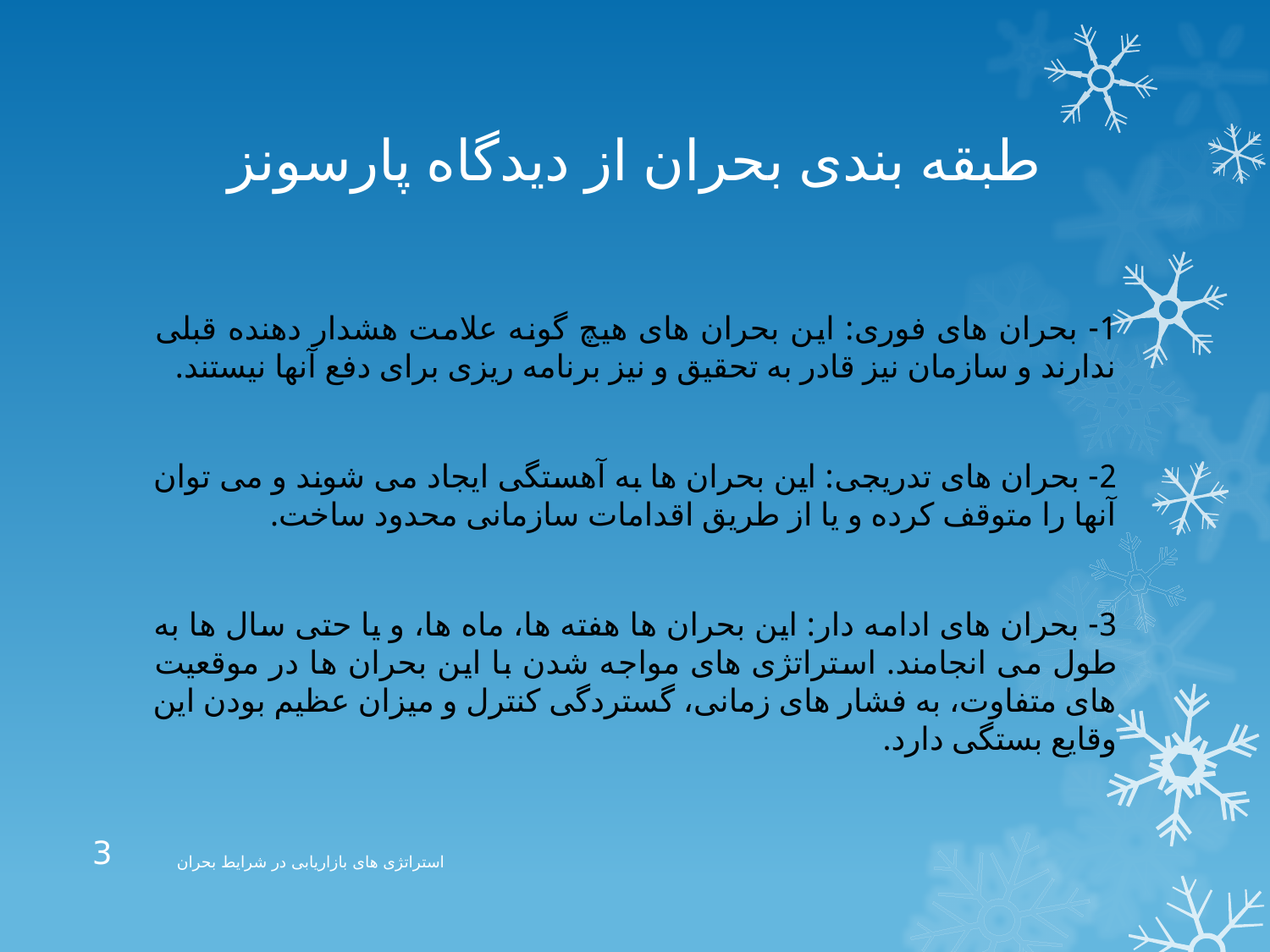

# طبقه بندی بحران از دیدگاه پارسونز
1- بحران های فوری: این بحران های هیچ گونه علامت هشدار دهنده قبلی ندارند و سازمان نیز قادر به تحقیق و نیز برنامه ریزی برای دفع آنها نیستند.

2- بحران های تدریجی: این بحران ها به آهستگی ایجاد می شوند و می توان آنها را متوقف کرده و یا از طریق اقدامات سازمانی محدود ساخت.

3- بحران های ادامه دار: این بحران ها هفته ها، ماه ها، و یا حتی سال ها به طول می انجامند. استراتژی های مواجه شدن با این بحران ها در موقعیت های متفاوت، به فشار های زمانی، گستردگی کنترل و میزان عظیم بودن این وقایع بستگی دارد.
3
استراتژی های بازاریابی در شرایط بحران